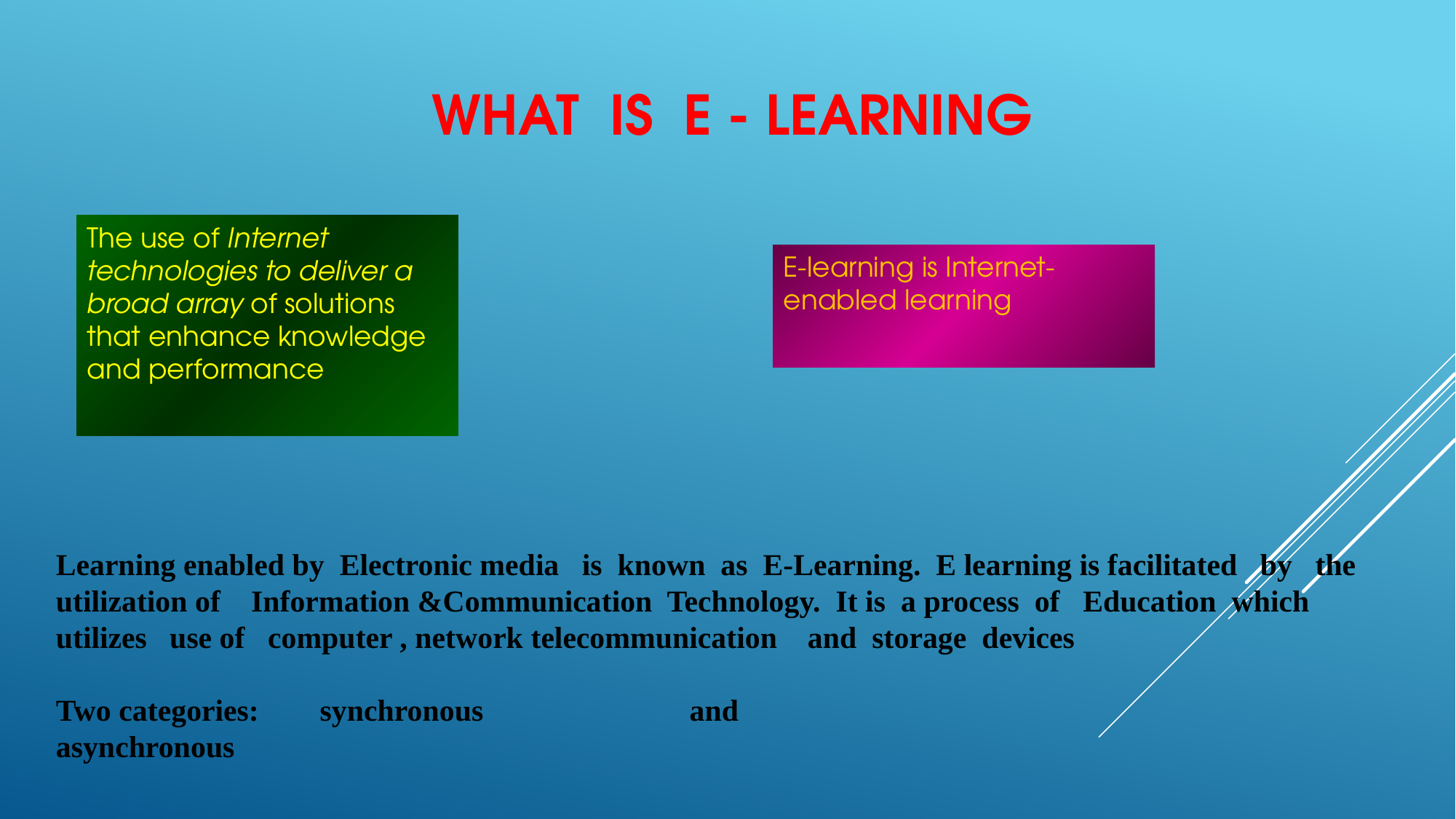

# WHAT  IS  E - LEARNING
The use of Internet technologies to deliver a broad array of solutions that enhance knowledge and performance

E-learning is Internet-enabled learning

Learning enabled by  Electronic media   is  known  as  E-Learning.  E learning is facilitated   by   the utilization of    Information &Communication  Technology.  It is  a process  of   Education  which  utilizes   use of   computer , network telecommunication    and  storage  devices

Two categories:        synchronous                           and 					asynchronous